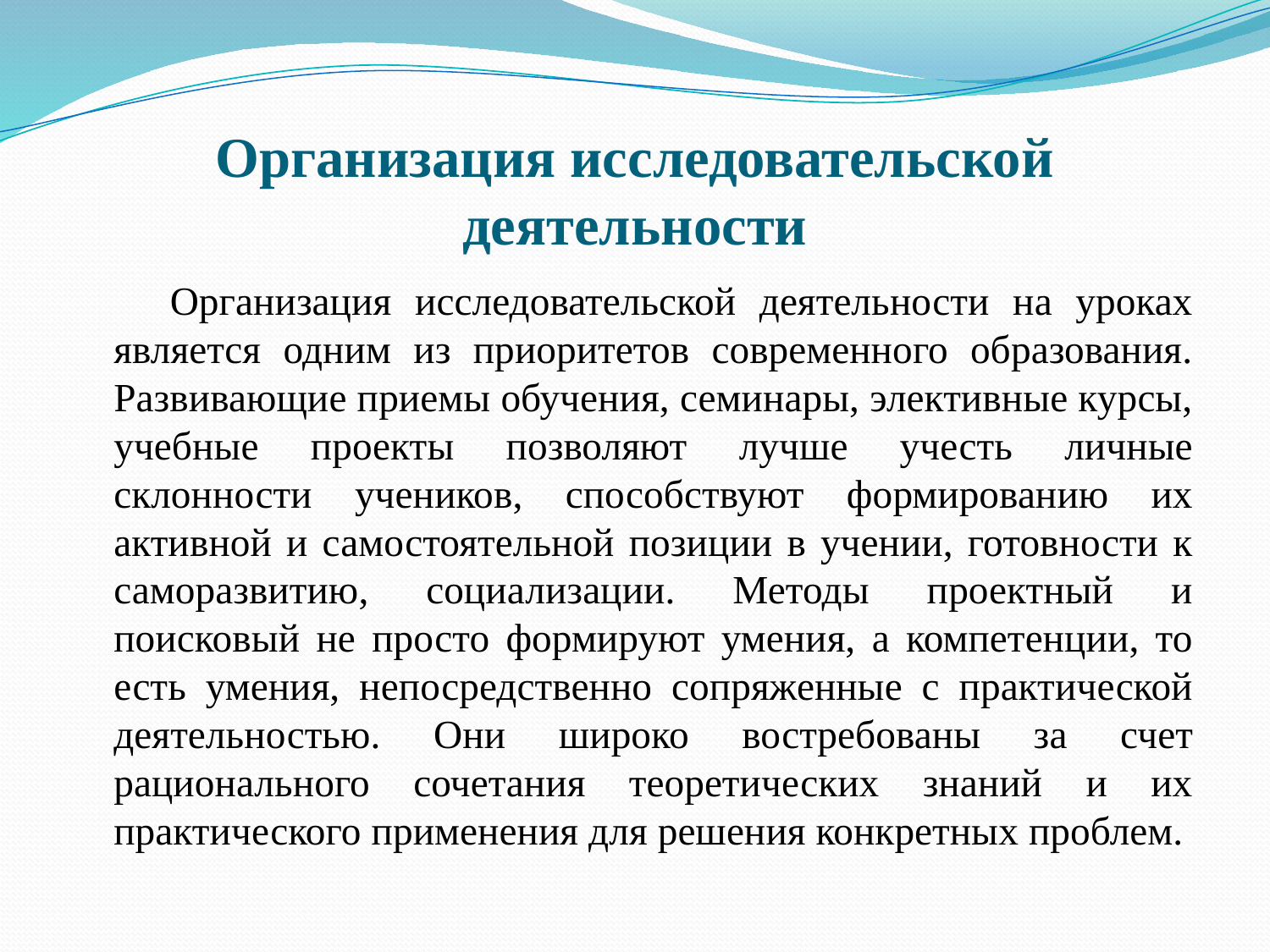

# Организация исследовательской деятельности
    Организация исследовательской деятельности на уроках является одним из приоритетов современного образования. Развивающие приемы обучения, семинары, элективные курсы, учебные проекты позволяют лучше учесть личные склонности учеников, способствуют формированию их активной и самостоятельной позиции в учении, готовности к саморазвитию, социализации. Методы проектный и поисковый не просто формируют умения, а компетенции, то есть умения, непосредственно сопряженные с практической деятельностью. Они широко востребованы за счет рационального сочетания теоретических знаний и их практического применения для решения конкретных проблем.